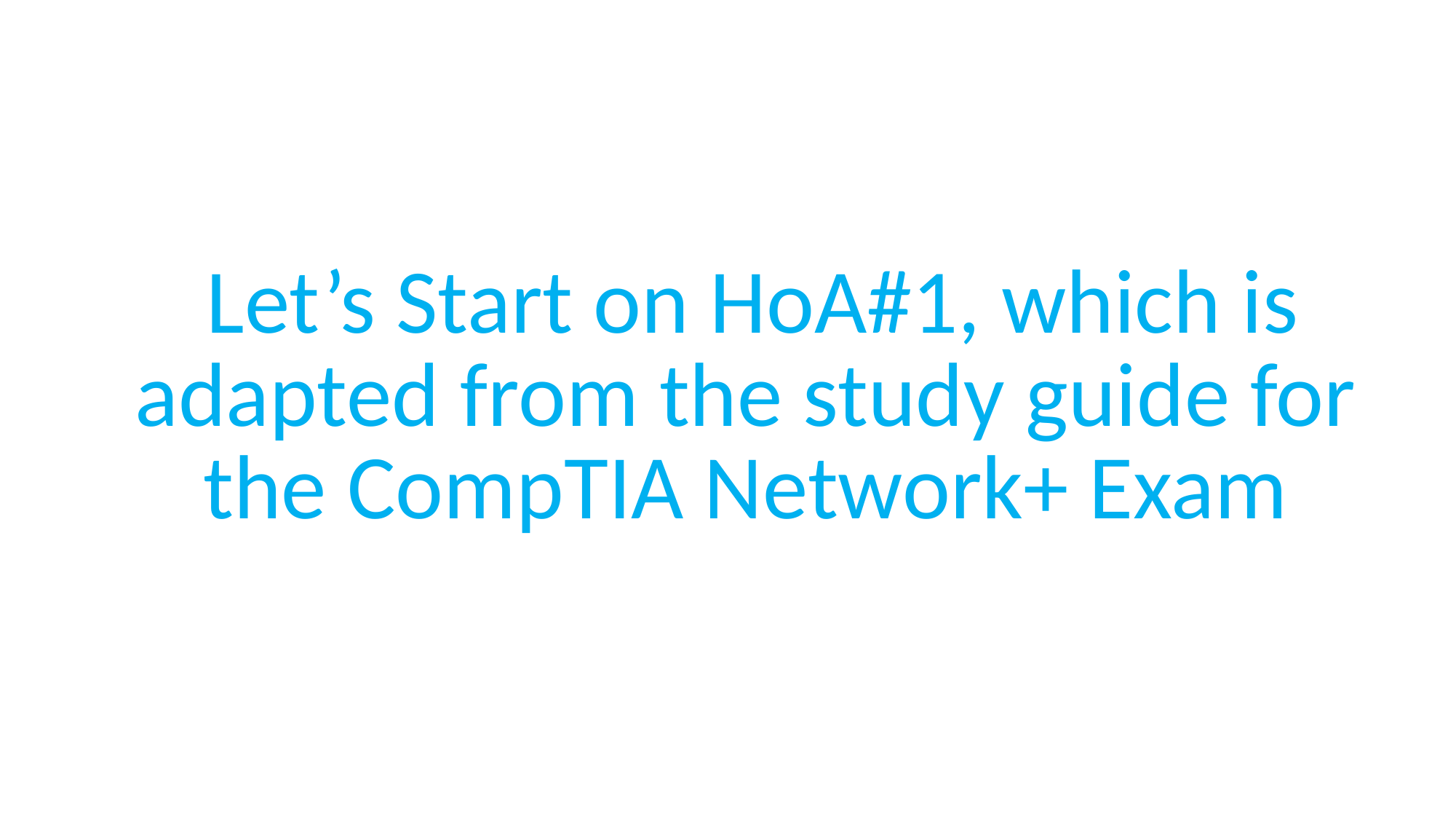

Let’s Start on HoA#1, which is adapted from the study guide for the CompTIA Network+ Exam